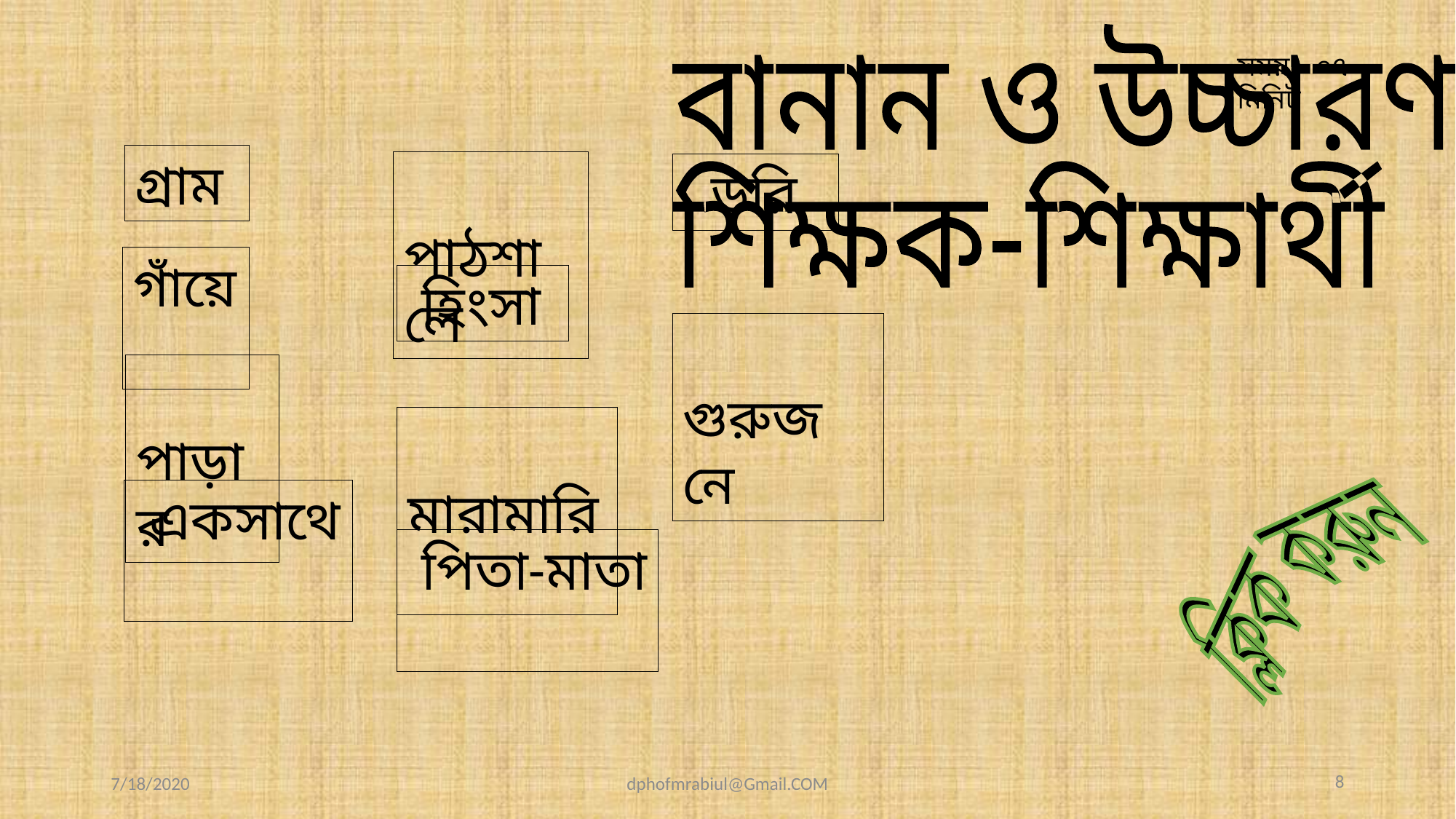

বানান ও উচ্চারণ
শিক্ষক-শিক্ষার্থী
সময়ঃ  ০৭ মিনিট
গ্রাম
 পাঠশালে
  ডরি
গাঁয়ে
 হিংসা
  গুরুজনে
 পাড়ার
 মারামারি
ক্লিক করুন
 একসাথে
 পিতা-মাতা
8
7/18/2020
dphofmrabiul@Gmail.COM